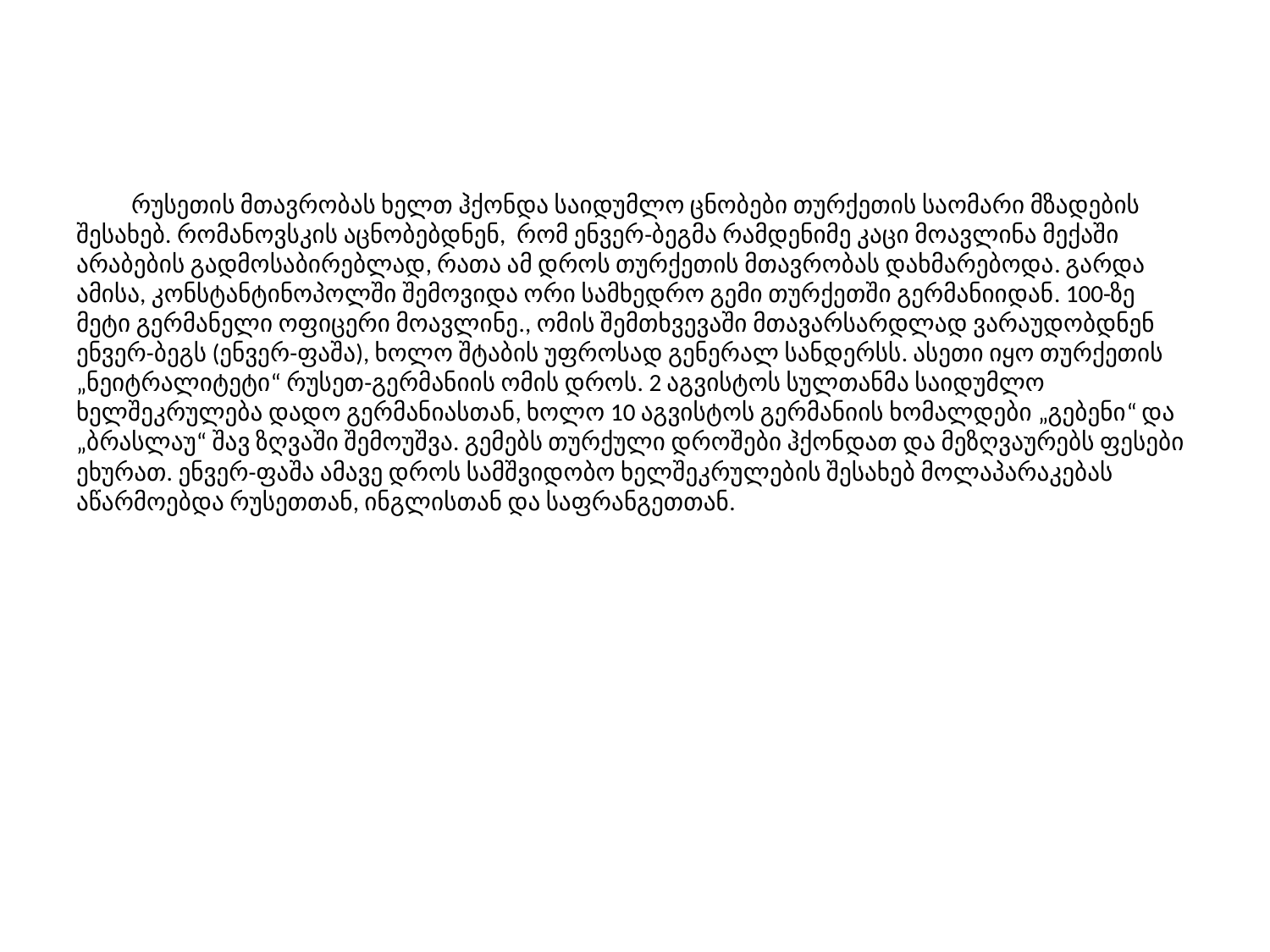

# რუსეთის მთავრობას ხელთ ჰქონდა საიდუმლო ცნობები თურქეთის საომარი მზადების შესახებ. რომანოვსკის აცნობებდნენ,  რომ ენვერ-ბეგმა რამდენიმე კაცი მოავლინა მექაში არაბების გადმოსაბირებლად, რათა ამ დროს თურქეთის მთავრობას დახმარებოდა. გარდა ამისა, კონსტანტინოპოლში შემოვიდა ორი სამხედრო გემი თურქეთში გერმანიიდან. 100-ზე მეტი გერმანელი ოფიცერი მოავლინე., ომის შემთხვევაში მთავარსარდლად ვარაუდობდნენ ენვერ-ბეგს (ენვერ-ფაშა), ხოლო შტაბის უფროსად გენერალ სანდერსს. ასეთი იყო თურქეთის „ნეიტრალიტეტი“ რუსეთ-გერმანიის ომის დროს. 2 აგვისტოს სულთანმა საიდუმლო ხელშეკრულება დადო გერმანიასთან, ხოლო 10 აგვისტოს გერმანიის ხომალდები „გებენი“ და „ბრასლაუ“ შავ ზღვაში შემოუშვა. გემებს თურქული დროშები ჰქონდათ და მეზღვაურებს ფესები ეხურათ. ენვერ-ფაშა ამავე დროს სამშვიდობო ხელშეკრულების შესახებ მოლაპარაკებას აწარმოებდა რუსეთთან, ინგლისთან და საფრანგეთთან.